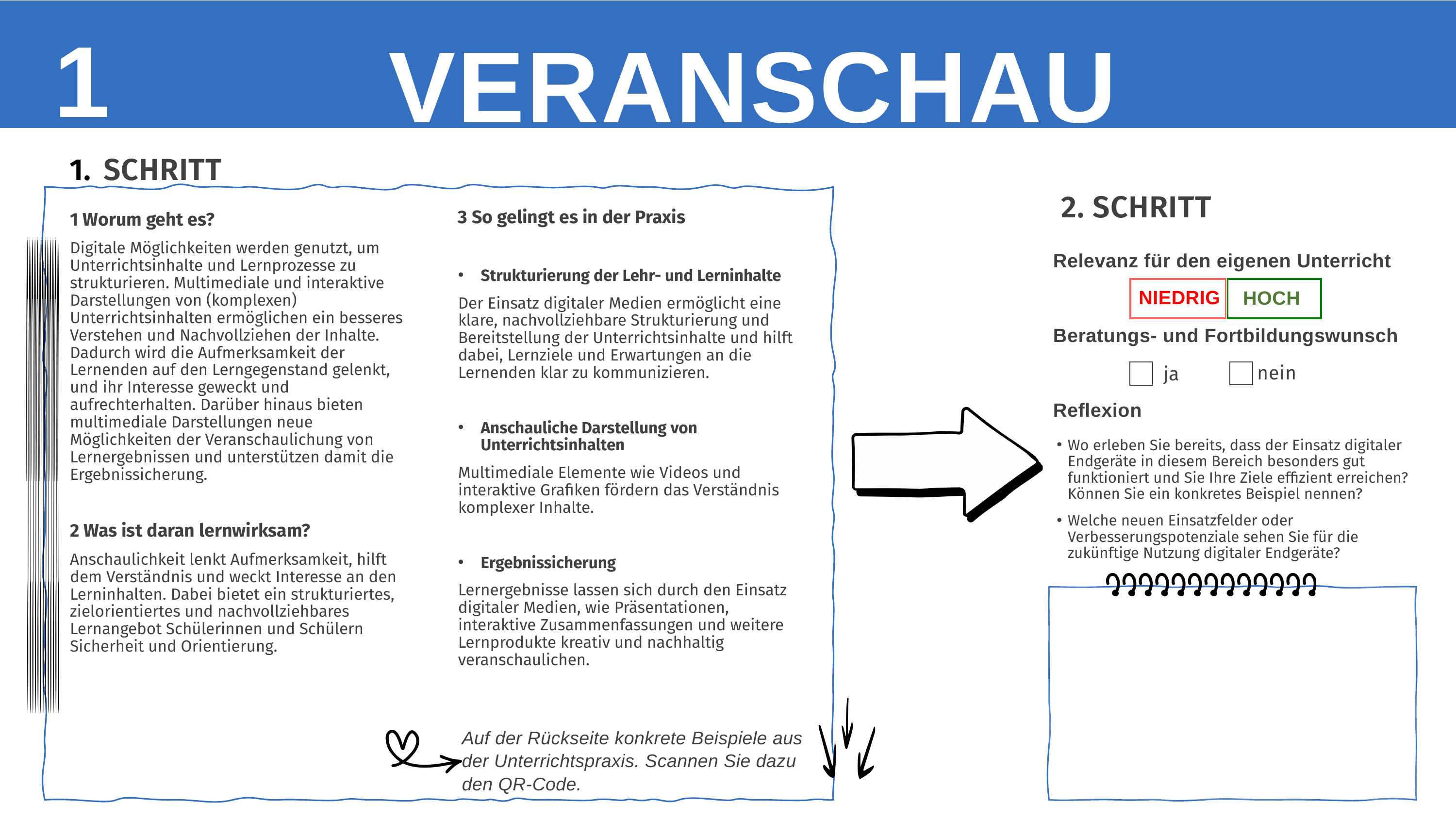

3 So gelingt es in der Praxis

Strukturierung der Lehr- und Lerninhalte
Der Einsatz digitaler Medien ermöglicht eine klare, nachvollziehbare Strukturierung und Bereitstellung der Unterrichtsinhalte und hilft dabei, Lernziele und Erwartungen an die Lernenden klar zu kommunizieren.

Anschauliche Darstellung von Unterrichtsinhalten
Multimediale Elemente wie Videos und interaktive Grafiken fördern das Verständnis komplexer Inhalte.

Ergebnissicherung
Lernergebnisse lassen sich durch den Einsatz digitaler Medien, wie Präsentationen, interaktive Zusammenfassungen und weitere Lernprodukte kreativ und nachhaltig veranschaulichen.
1 Worum geht es?
Digitale Möglichkeiten werden genutzt, um Unterrichtsinhalte und Lernprozesse zu strukturieren. Multimediale und interaktive Darstellungen von (komplexen) Unterrichtsinhalten ermöglichen ein besseres Verstehen und Nachvollziehen der Inhalte. Dadurch wird die Aufmerksamkeit der Lernenden auf den Lerngegenstand gelenkt, und ihr Interesse geweckt und aufrechterhalten. Darüber hinaus bieten multimediale Darstellungen neue Möglichkeiten der Veranschaulichung von Lernergebnissen und unterstützen damit die Ergebnissicherung.

2 Was ist daran lernwirksam?
Anschaulichkeit lenkt Aufmerksamkeit, hilft dem Verständnis und weckt Interesse an den Lerninhalten. Dabei bietet ein strukturiertes, zielorientiertes und nachvollziehbares Lernangebot Schülerinnen und Schülern Sicherheit und Orientierung.

Wo erleben Sie bereits, dass der Einsatz digitaler Endgeräte in diesem Bereich besonders gut funktioniert und Sie Ihre Ziele effizient erreichen? Können Sie ein konkretes Beispiel nennen?
Welche neuen Einsatzfelder oder Verbesserungspotenziale sehen Sie für die zukünftige Nutzung digitaler Endgeräte?